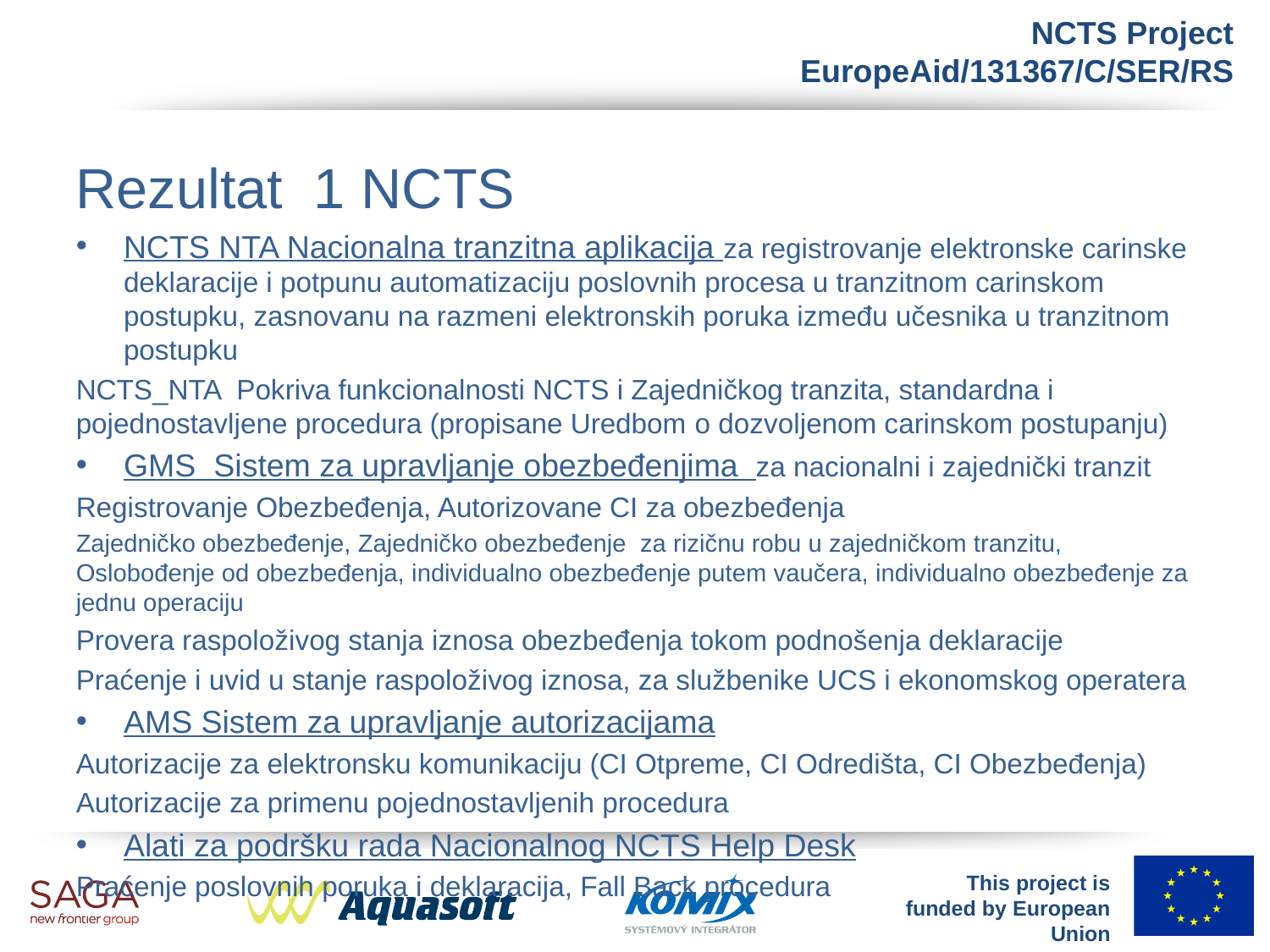

Rezultat  1 NCTS
NCTS NTA Nacionalna tranzitna aplikacija za registrovanje elektronske carinske deklaracije i potpunu automatizaciju poslovnih procesa u tranzitnom carinskom postupku, zasnovanu na razmeni elektronskih poruka između učesnika u tranzitnom postupku
NCTS_NTA  Pokriva funkcionalnosti NCTS i Zajedničkog tranzita, standardna i pojednostavljene procedura (propisane Uredbom o dozvoljenom carinskom postupanju)
GMS  Sistem za upravljanje obezbeđenjima  za nacionalni i zajednički tranzit
Registrovanje Obezbeđenja, Autorizovane CI za obezbeđenja
Zajedničko obezbeđenje, Zajedničko obezbeđenje  za rizičnu robu u zajedničkom tranzitu, Oslobođenje od obezbeđenja, individualno obezbeđenje putem vaučera, individualno obezbeđenje za jednu operaciju
Provera raspoloživog stanja iznosa obezbeđenja tokom podnošenja deklaracije
Praćenje i uvid u stanje raspoloživog iznosa, za službenike UCS i ekonomskog operatera
AMS Sistem za upravljanje autorizacijama
Autorizacije za elektronsku komunikaciju (CI Otpreme, CI Odredišta, CI Obezbeđenja)
Autorizacije za primenu pojednostavljenih procedura
Alati za podršku rada Nacionalnog NCTS Help Desk
Praćenje poslovnih poruka i deklaracija, Fall Back procedura